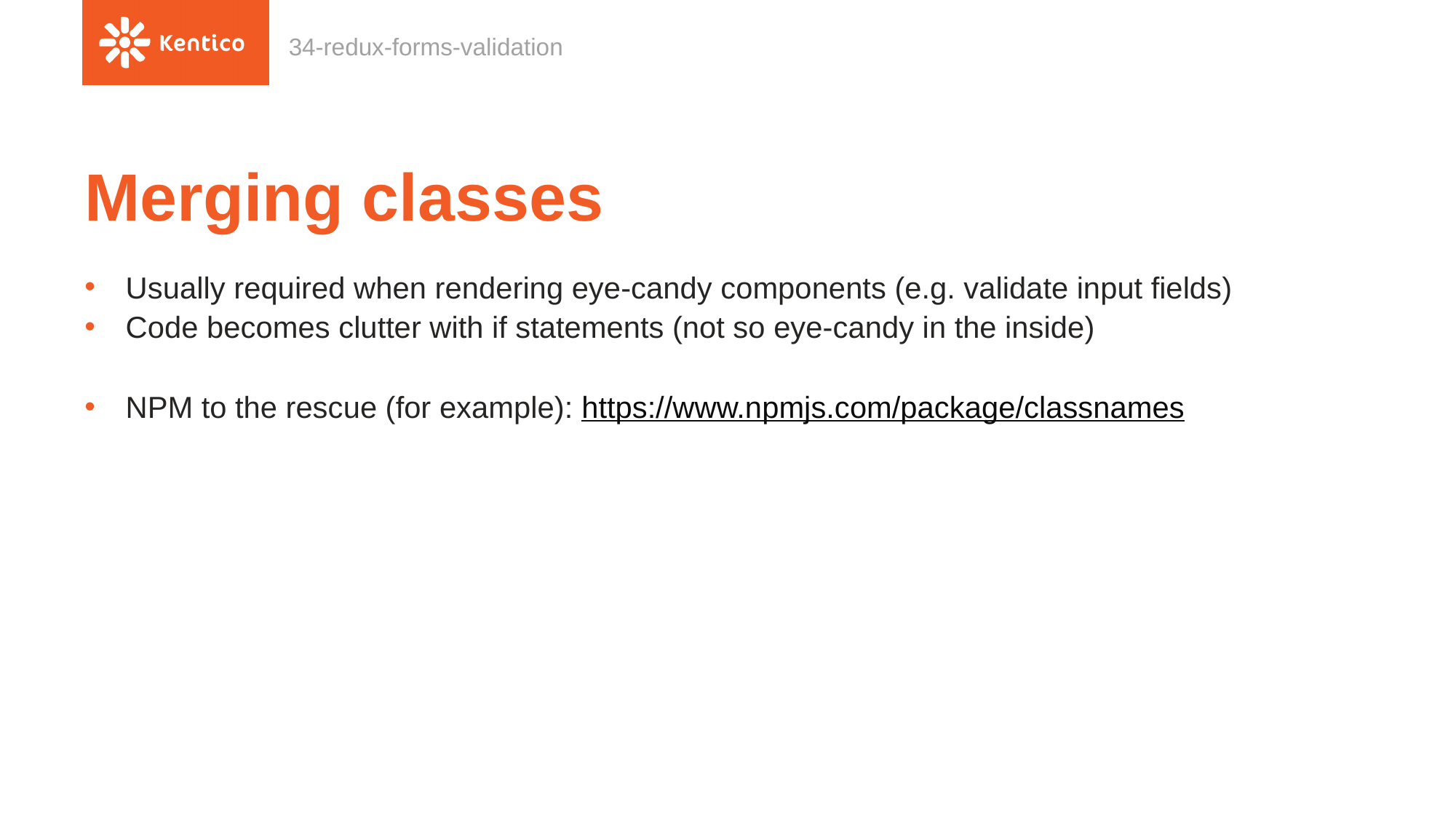

34-redux-forms-validation

# Merging classes
Usually required when rendering eye-candy components (e.g. validate input fields)
Code becomes clutter with if statements (not so eye-candy in the inside)

NPM to the rescue (for example): https://www.npmjs.com/package/classnames